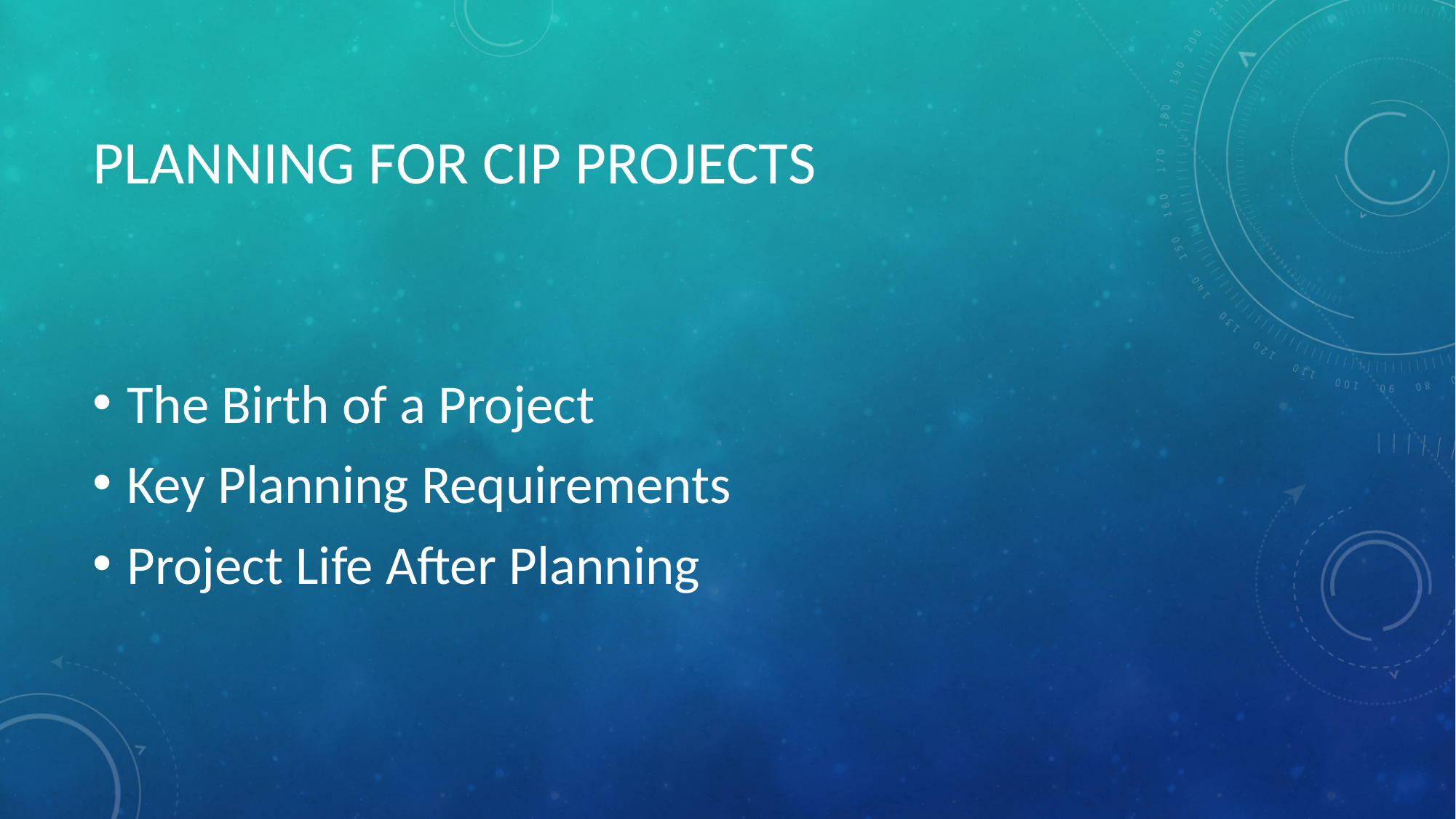

# Planning for CIP projects
The Birth of a Project
Key Planning Requirements
Project Life After Planning